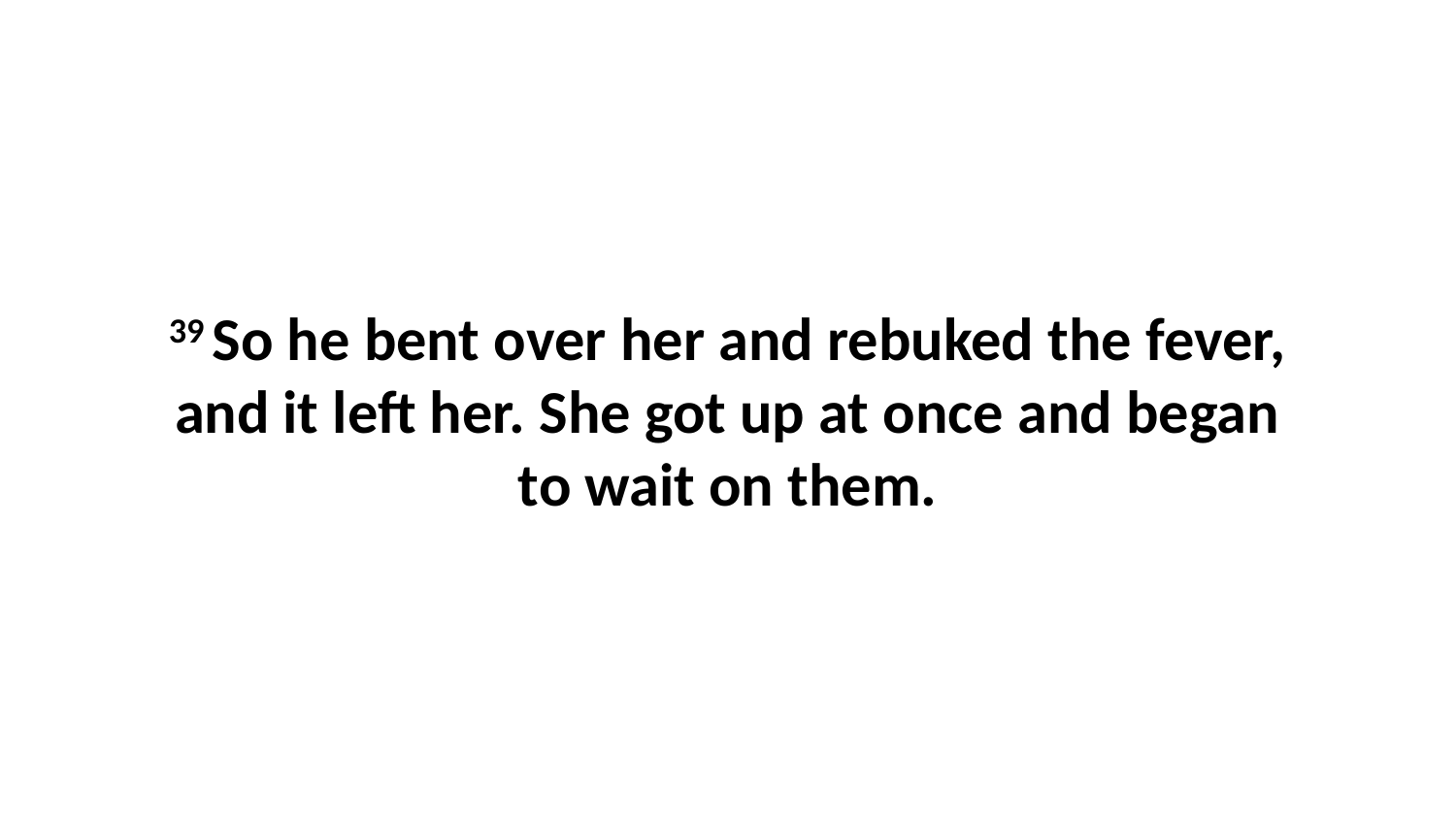

39 So he bent over her and rebuked the fever, and it left her. She got up at once and began to wait on them.